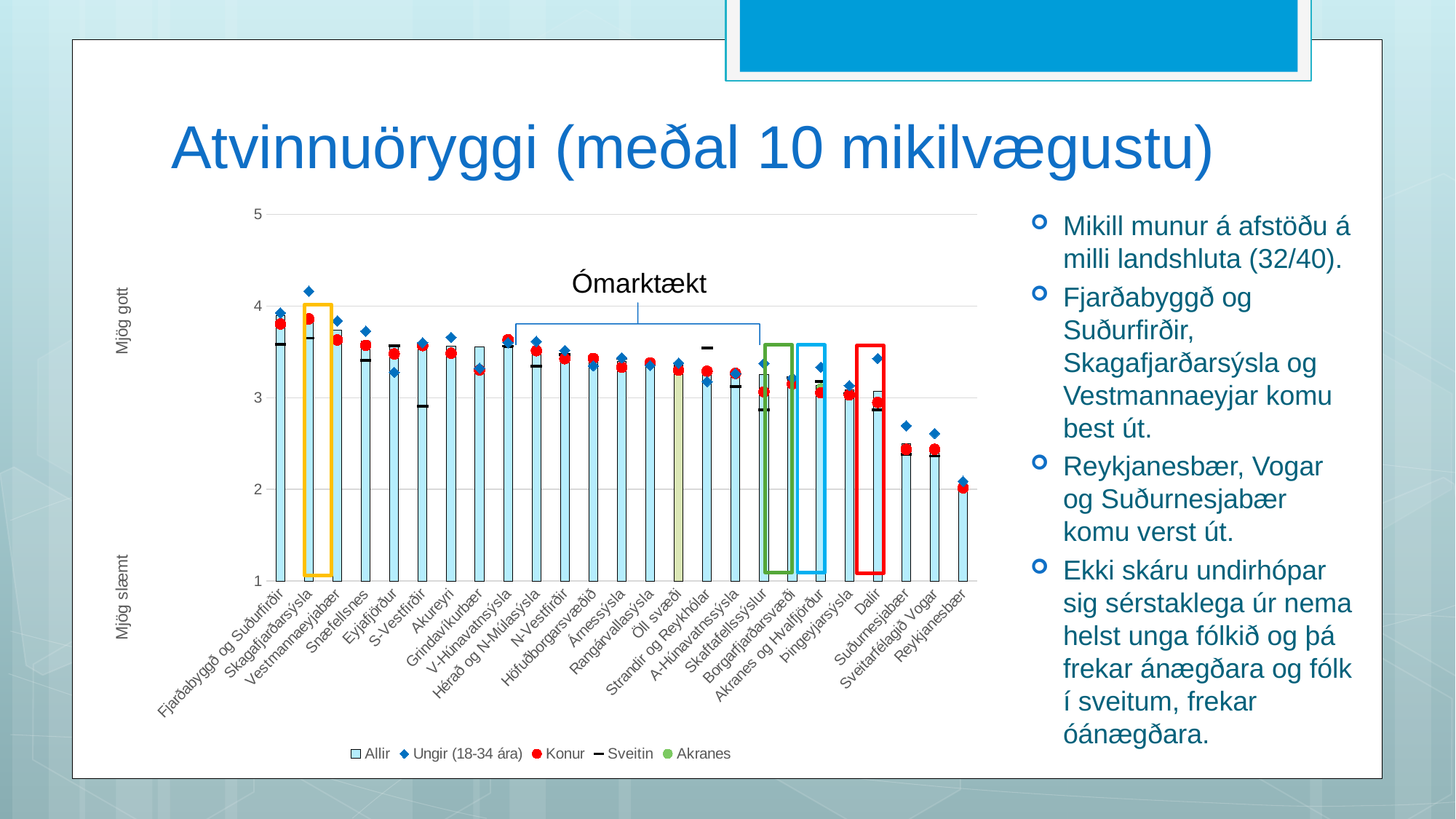

# Atvinnuöryggi (meðal 10 mikilvægustu)

### Chart

| Category | Allir | Ungir (18-34 ára) | Konur | Sveitin | Akranes |
|---|---|---|---|---|---|
| Fjarðabyggð og Suðurfirðir | 3.896358543417367 | 3.925925925925926 | 3.8048780487804876 | 3.5789473684210527 | None |
| Skagafjarðarsýsla | 3.8766233766233764 | 4.162162162162162 | 3.8596491228070176 | 3.65 | None |
| Vestmannaeyjabær | 3.7365269461077846 | 3.8378378378378377 | 3.6298342541436464 | None | None |
| Snæfellsnes | 3.6194029850746268 | 3.7260273972602738 | 3.5720720720720722 | 3.4074074074074074 | None |
| Eyjafjörður | 3.576059850374065 | 3.2777777777777777 | 3.4782608695652173 | 3.5681818181818183 | None |
| S-Vestfirðir | 3.5679611650485437 | 3.6 | 3.569105691056911 | 2.9047619047619047 | None |
| Akureyri | 3.5615615615615615 | 3.659090909090909 | 3.4857142857142858 | None | None |
| Grindavíkurbær | 3.5536480686695278 | 3.3225806451612905 | 3.302325581395349 | None | None |
| V-Húnavatnsýsla | 3.5483870967741935 | 3.6 | 3.6341463414634148 | 3.5625 | None |
| Hérað og N-Múlasýsla | 3.543103448275862 | 3.6140350877192984 | 3.5132743362831858 | 3.341463414634146 | None |
| N-Vestfirðir | 3.4586466165413534 | 3.515625 | 3.4259927797833933 | 3.473684210526316 | None |
| Höfuðborgarsvæðið | 3.4564356435643564 | 3.3489096573208723 | 3.429042904290429 | None | None |
| Árnessýsla | 3.394683026584867 | 3.435483870967742 | 3.3333333333333335 | 3.4271844660194173 | None |
| Rangárvallasýsla | 3.391025641025641 | 3.3513513513513513 | 3.3793103448275863 | 3.391891891891892 | None |
| Öll svæði | 3.3600920069005173 | 3.378021978021978 | 3.300931808555697 | 3.2952522255192878 | None |
| Strandir og Reykhólar | 3.2971014492753623 | 3.176470588235294 | 3.289473684210526 | 3.543859649122807 | None |
| A-Húnavatnssýsla | 3.279187817258883 | 3.263157894736842 | 3.2653061224489797 | 3.1206896551724137 | None |
| Skaftafellssýslur | 3.2491349480968856 | 3.375 | 3.064516129032258 | 2.868131868131868 | None |
| Borgarfjarðarsvæði | 3.1947115384615383 | 3.2153846153846155 | 3.1513761467889907 | 3.2170542635658914 | None |
| Akranes og Hvalfjörður | 3.13125 | 3.3333333333333335 | 3.053639846743295 | 3.1739130434782608 | 3.1133333333333333 |
| Þingeyjarsýsla | 3.0837837837837836 | 3.1320754716981134 | 3.0306122448979593 | 3.043859649122807 | None |
| Dalir | 3.0720720720720722 | 3.4285714285714284 | 2.9491525423728815 | 2.870967741935484 | None |
| Suðurnesjabær | 2.4983277591973243 | 2.693877551020408 | 2.4367088607594938 | 2.3846153846153846 | None |
| Sveitarfélagið Vogar | 2.473684210526316 | 2.611111111111111 | 2.4375 | 2.3636363636363638 | None |
| Reykjanesbær | 2.012084592145015 | 2.087719298245614 | 2.0161290322580645 | None | None |
Mikill munur á afstöðu á milli landshluta (32/40).
Fjarðabyggð og Suðurfirðir, Skagafjarðarsýsla og Vestmannaeyjar komu best út.
Reykjanesbær, Vogar og Suðurnesjabær komu verst út.
Ekki skáru undirhópar sig sérstaklega úr nema helst unga fólkið og þá frekar ánægðara og fólk í sveitum, frekar óánægðara.

Ómarktækt